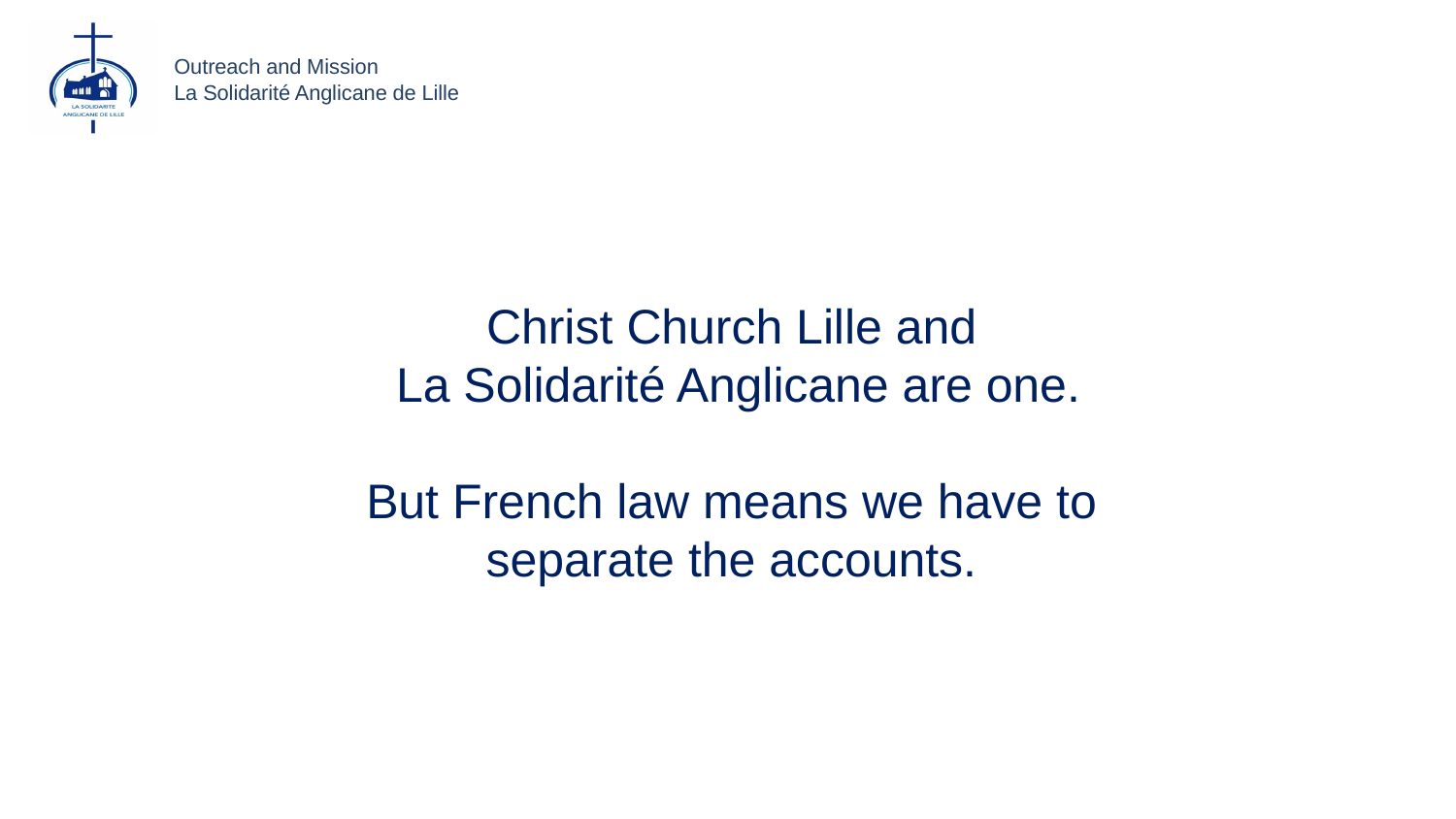

Christ Church Lille and
 La Solidarité Anglicane are one.

But French law means we have to separate the accounts.